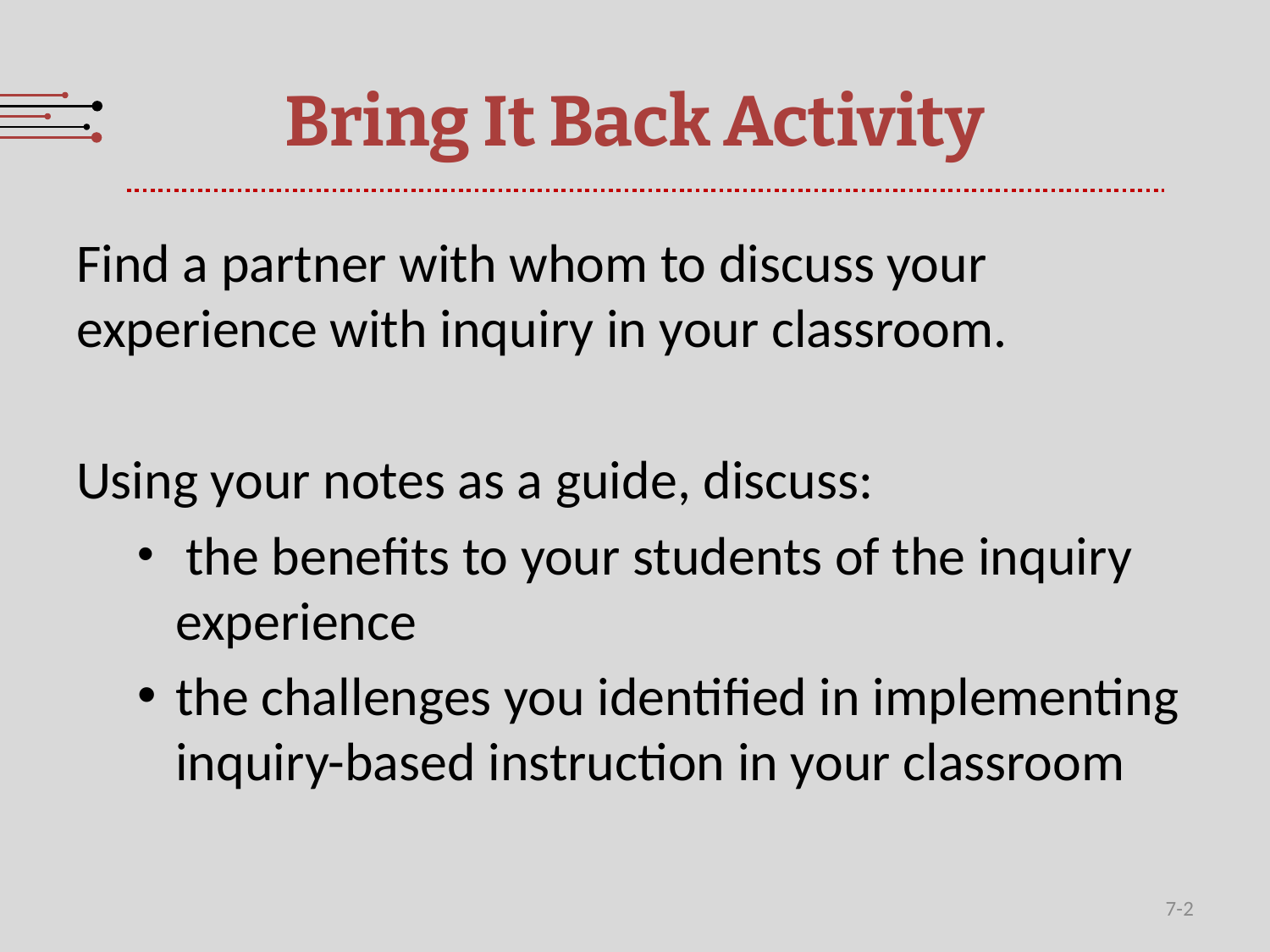

# Bring It Back Activity
Find a partner with whom to discuss your experience with inquiry in your classroom.

Using your notes as a guide, discuss:
 the benefits to your students of the inquiry experience
the challenges you identified in implementing inquiry-based instruction in your classroom

7-2